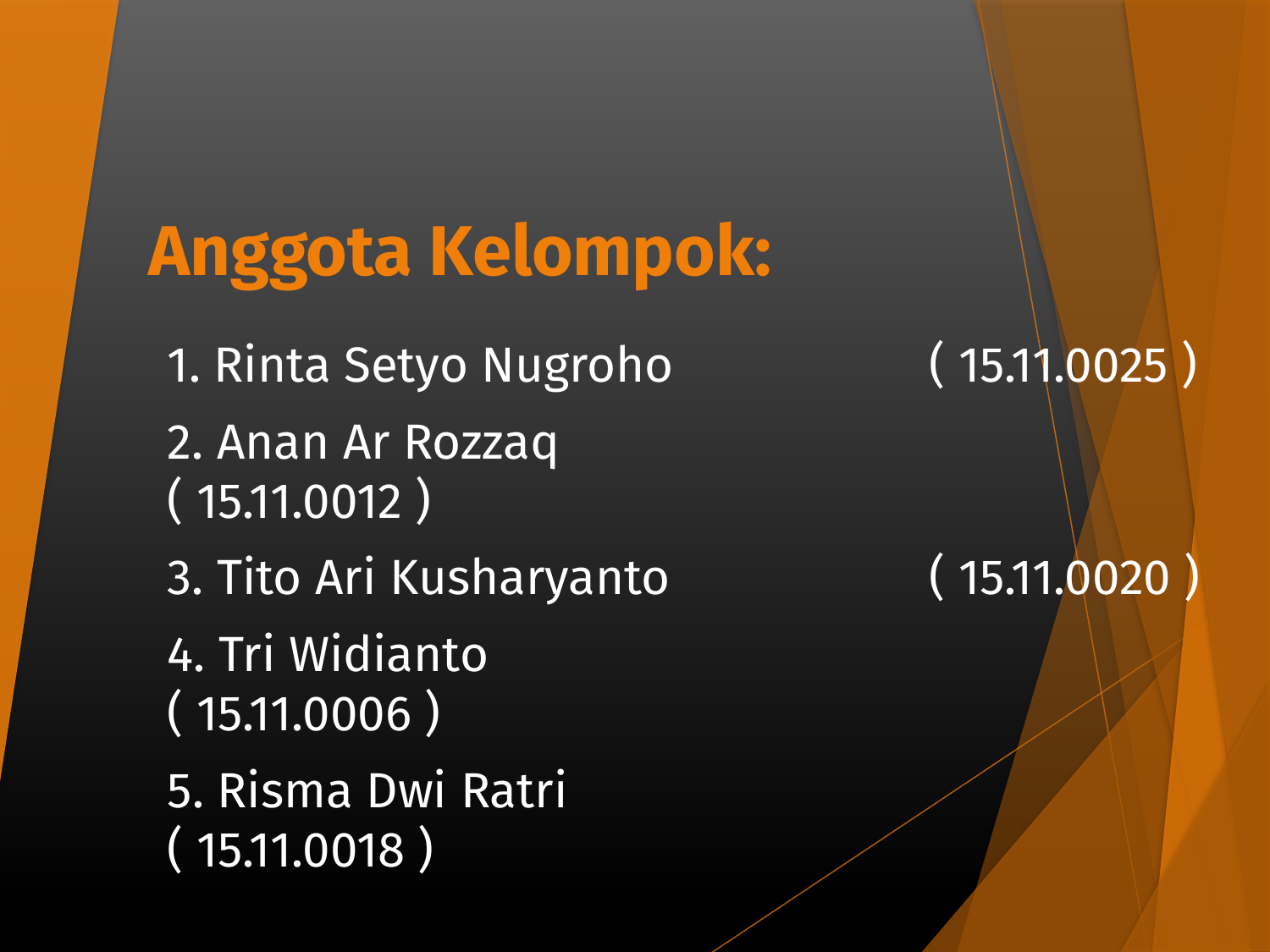

# Anggota Kelompok:
1. Rinta Setyo Nugroho			( 15.11.0025 )
2. Anan Ar Rozzaq				( 15.11.0012 )
3. Tito Ari Kusharyanto			( 15.11.0020 )
4. Tri Widianto					( 15.11.0006 )
5. Risma Dwi Ratri				( 15.11.0018 )